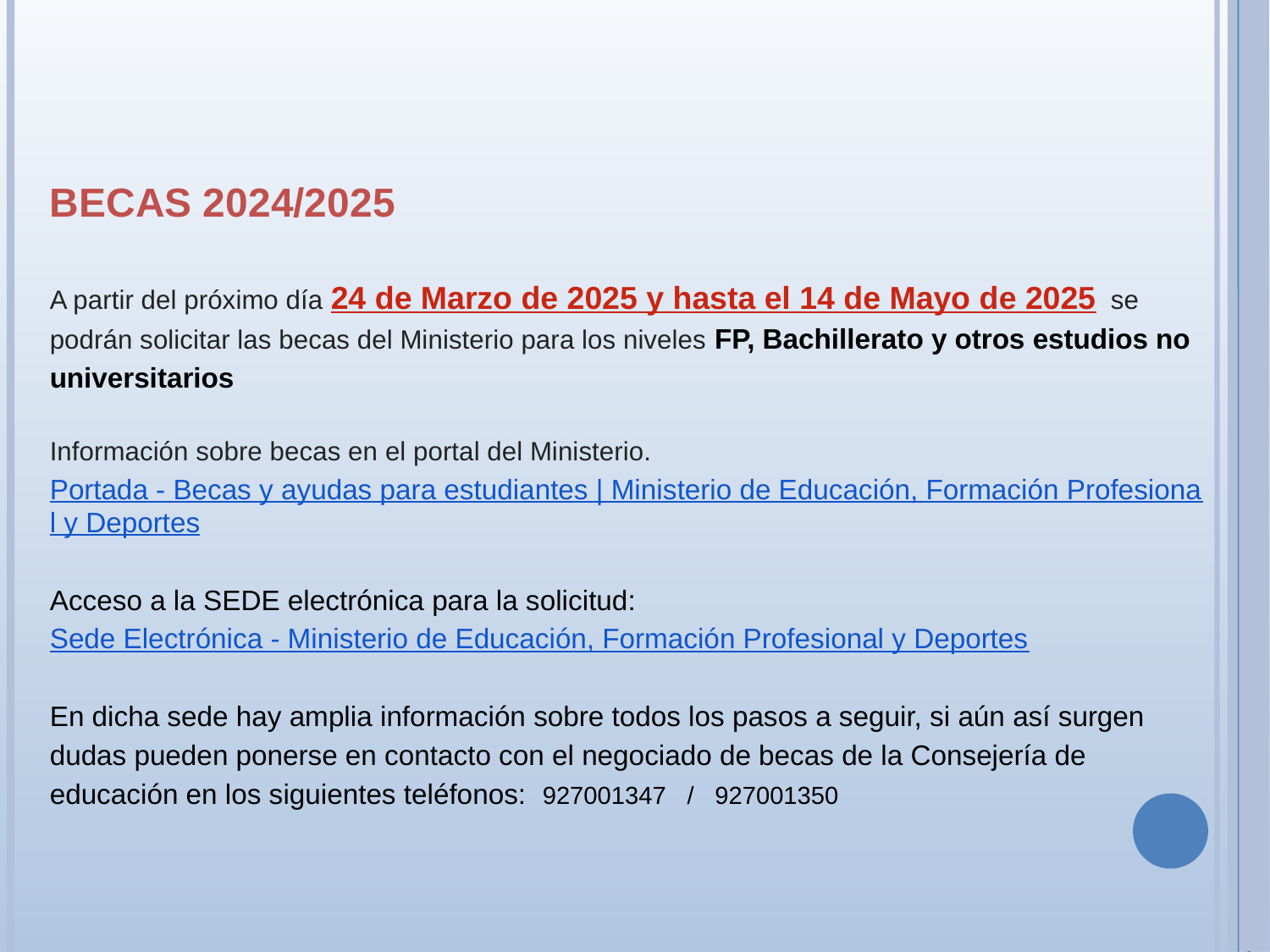

BECAS 2024/2025

A partir del próximo día 24 de Marzo de 2025 y hasta el 14 de Mayo de 2025  se podrán solicitar las becas del Ministerio para los niveles FP, Bachillerato y otros estudios no universitarios

Información sobre becas en el portal del Ministerio.
Portada - Becas y ayudas para estudiantes | Ministerio de Educación, Formación Profesional y Deportes

Acceso a la SEDE electrónica para la solicitud:
Sede Electrónica - Ministerio de Educación, Formación Profesional y Deportes

En dicha sede hay amplia información sobre todos los pasos a seguir, si aún así surgen dudas pueden ponerse en contacto con el negociado de becas de la Consejería de educación en los siguientes teléfonos:  927001347   /   927001350